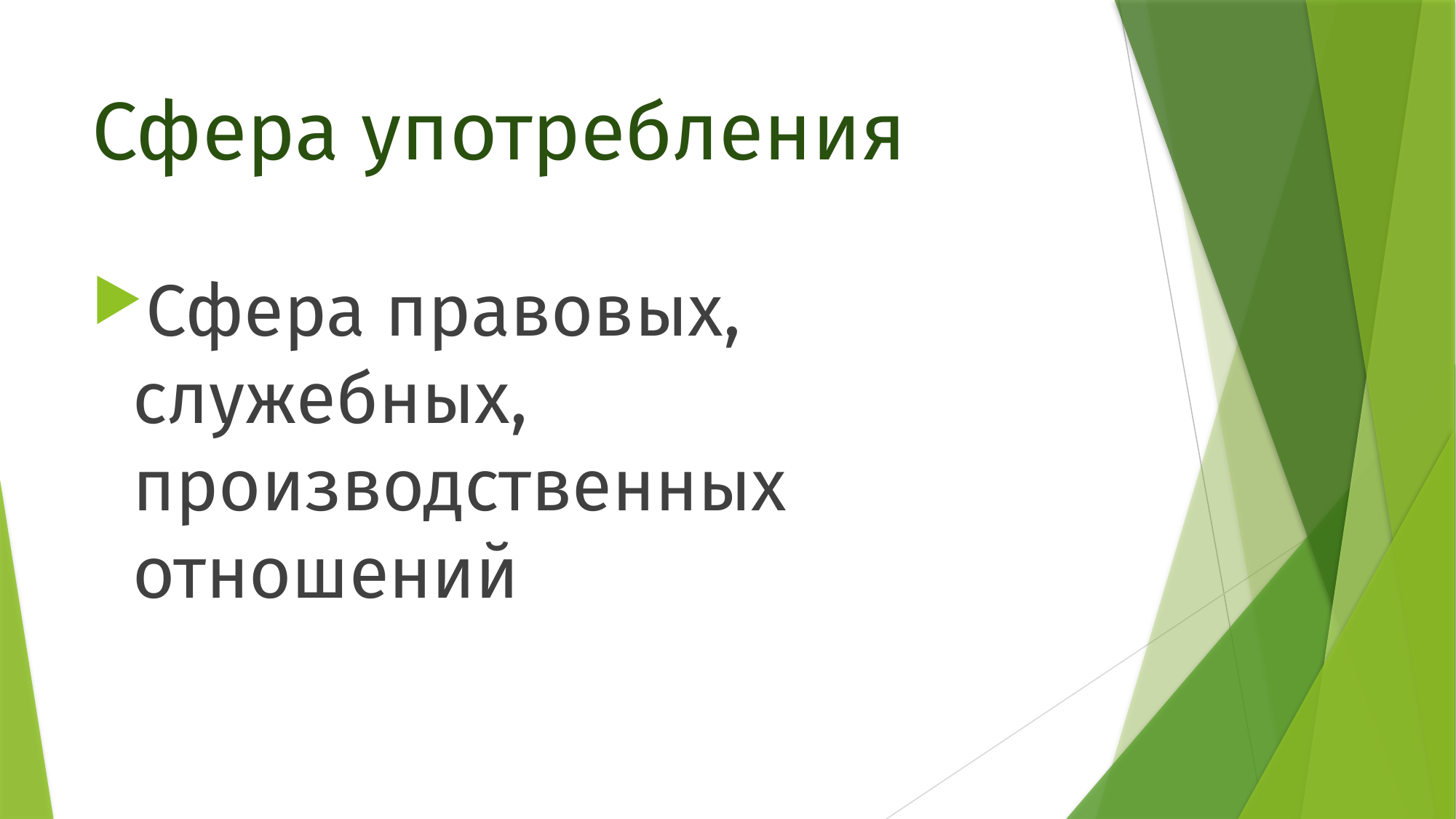

# Сфера употребления
Сфера правовых, служебных, производственных отношений